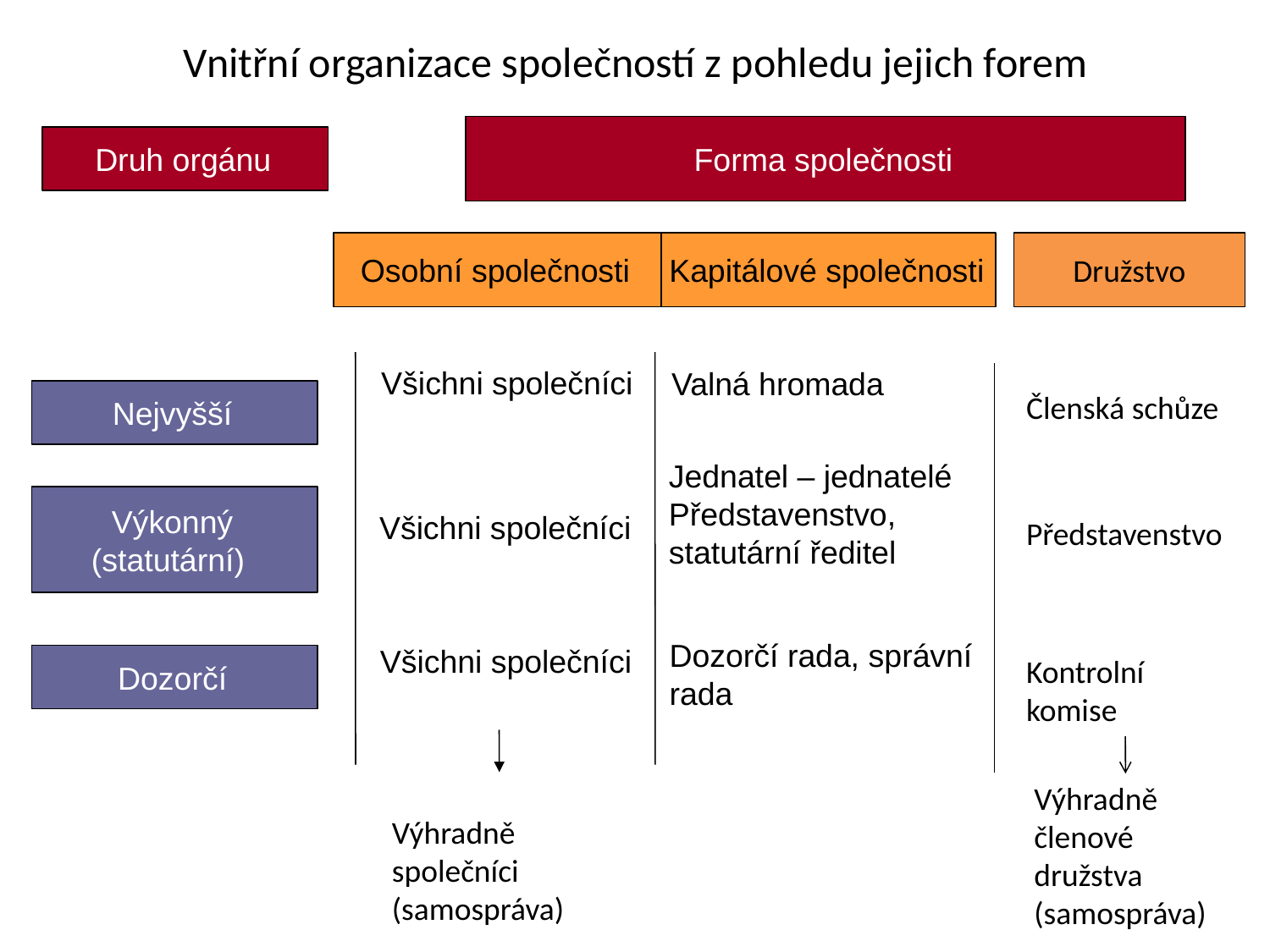

Vnitřní organizace společností z pohledu jejich forem

Druh orgánu
Forma společnosti

Družstvo
Osobní společnosti
Kapitálové společnosti

Všichni společníci
Valná hromada

Členská schůze
Nejvyšší
Jednatel – jednatelé
Představenstvo, statutární ředitel

Výkonný
(statutární)
Všichni společníci
Představenstvo
Dozorčí rada, správní rada
Všichni společníci

Kontrolní komise
Dozorčí

Výhradně členové družstva (samospráva)
Výhradně společníci (samospráva)